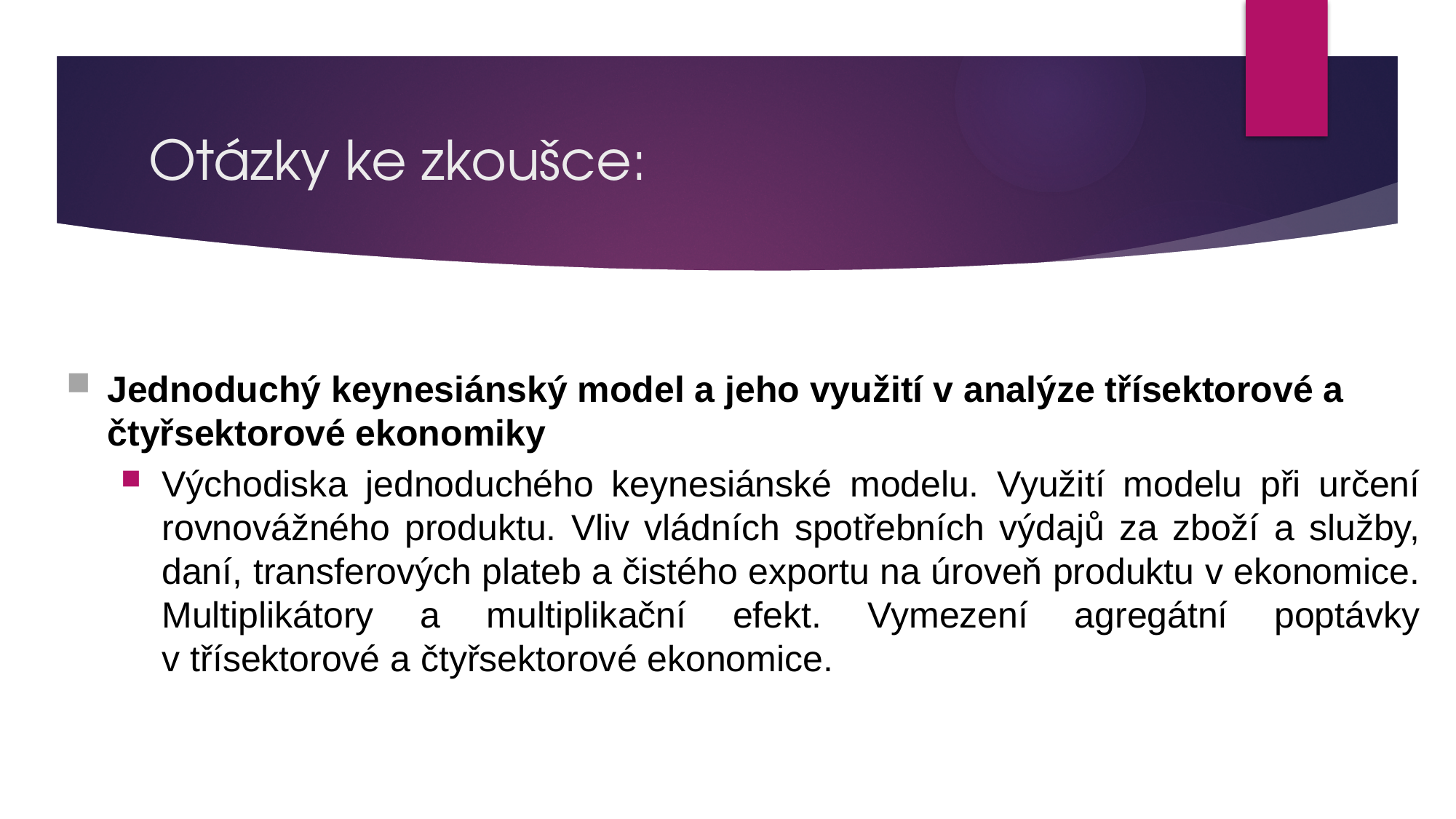

# Otázky ke zkoušce:
Jednoduchý keynesiánský model a jeho využití v analýze třísektorové a čtyřsektorové ekonomiky
Východiska jednoduchého keynesiánské modelu. Využití modelu při určení rovnovážného produktu. Vliv vládních spotřebních výdajů za zboží a služby, daní, transferových plateb a čistého exportu na úroveň produktu v ekonomice. Multiplikátory a multiplikační efekt. Vymezení agregátní poptávky v třísektorové a čtyřsektorové ekonomice.